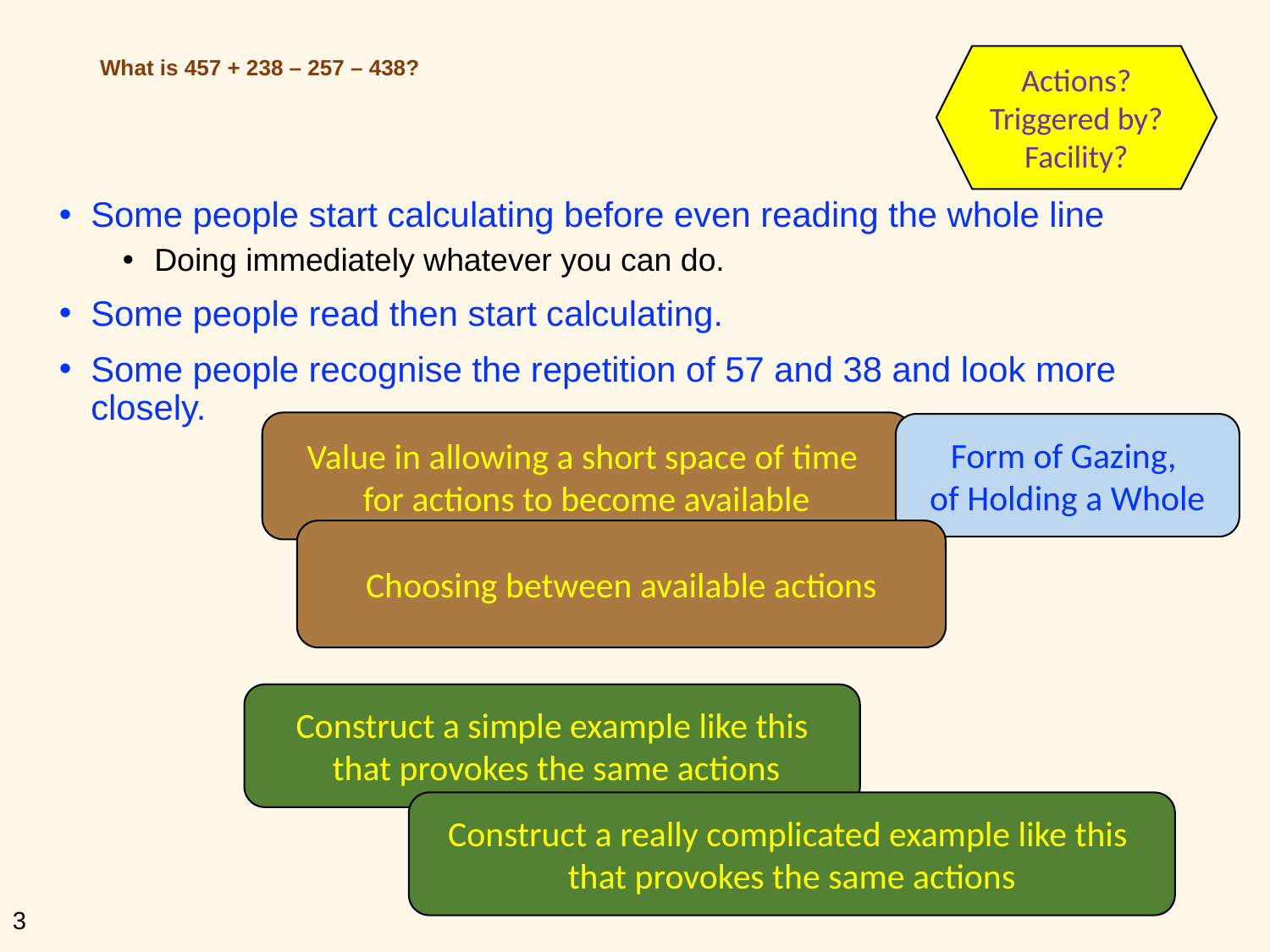

Actions?
Triggered by?
Facility?
# What is 457 + 238 – 257 – 438?
Some people start calculating before even reading the whole line
Doing immediately whatever you can do.
Some people read then start calculating.
Some people recognise the repetition of 57 and 38 and look more closely.

Value in allowing a short space of time
for actions to become available
Form of Gazing,
of Holding a Whole
Choosing between available actions
Construct a simple example like this
 that provokes the same actions
Construct a really complicated example like this
that provokes the same actions